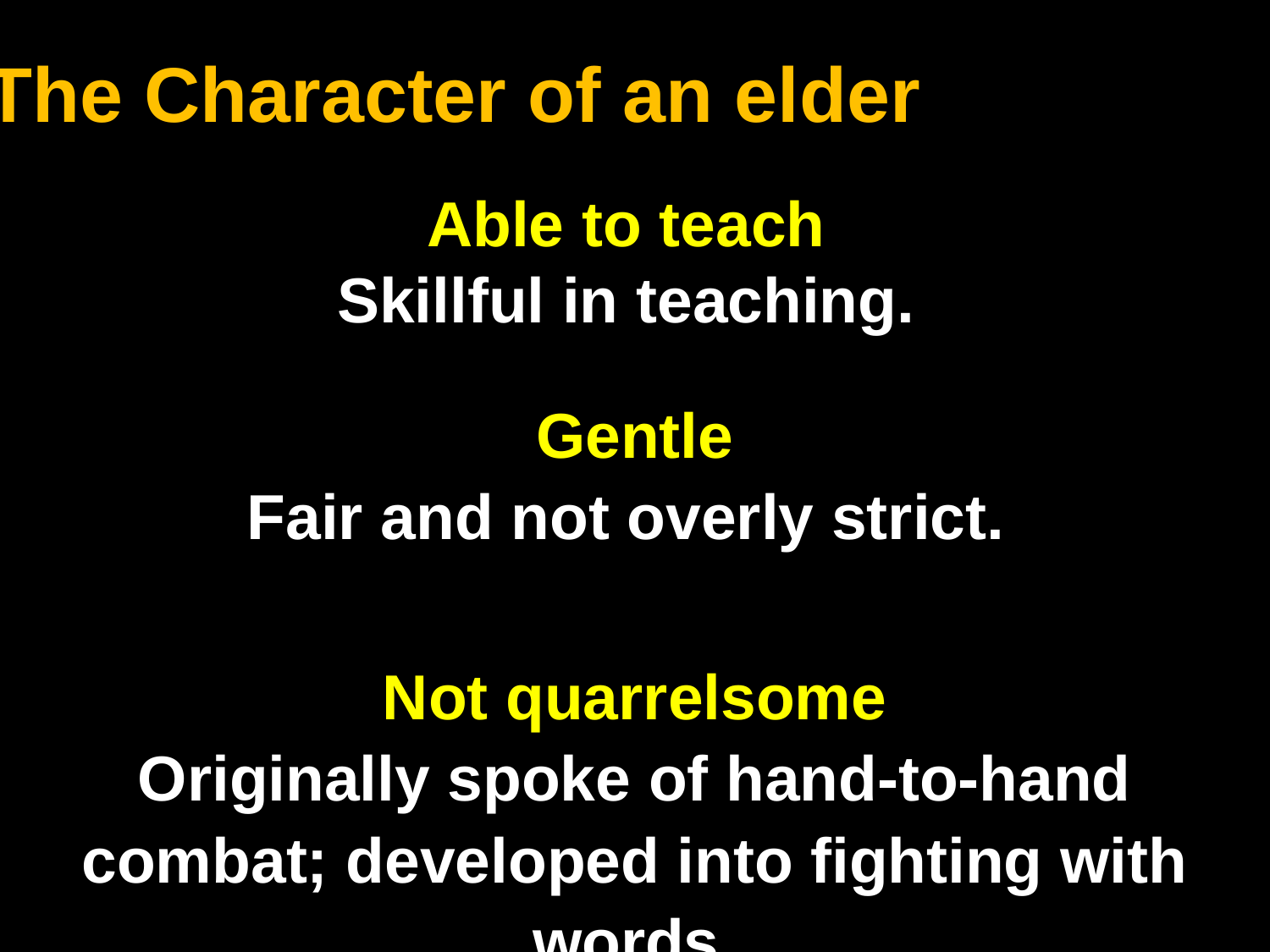

The Character of an elder
Able to teach
Skillful in teaching.
Gentle
Fair and not overly strict.
Not quarrelsome
Originally spoke of hand-to-hand combat; developed into fighting with words.